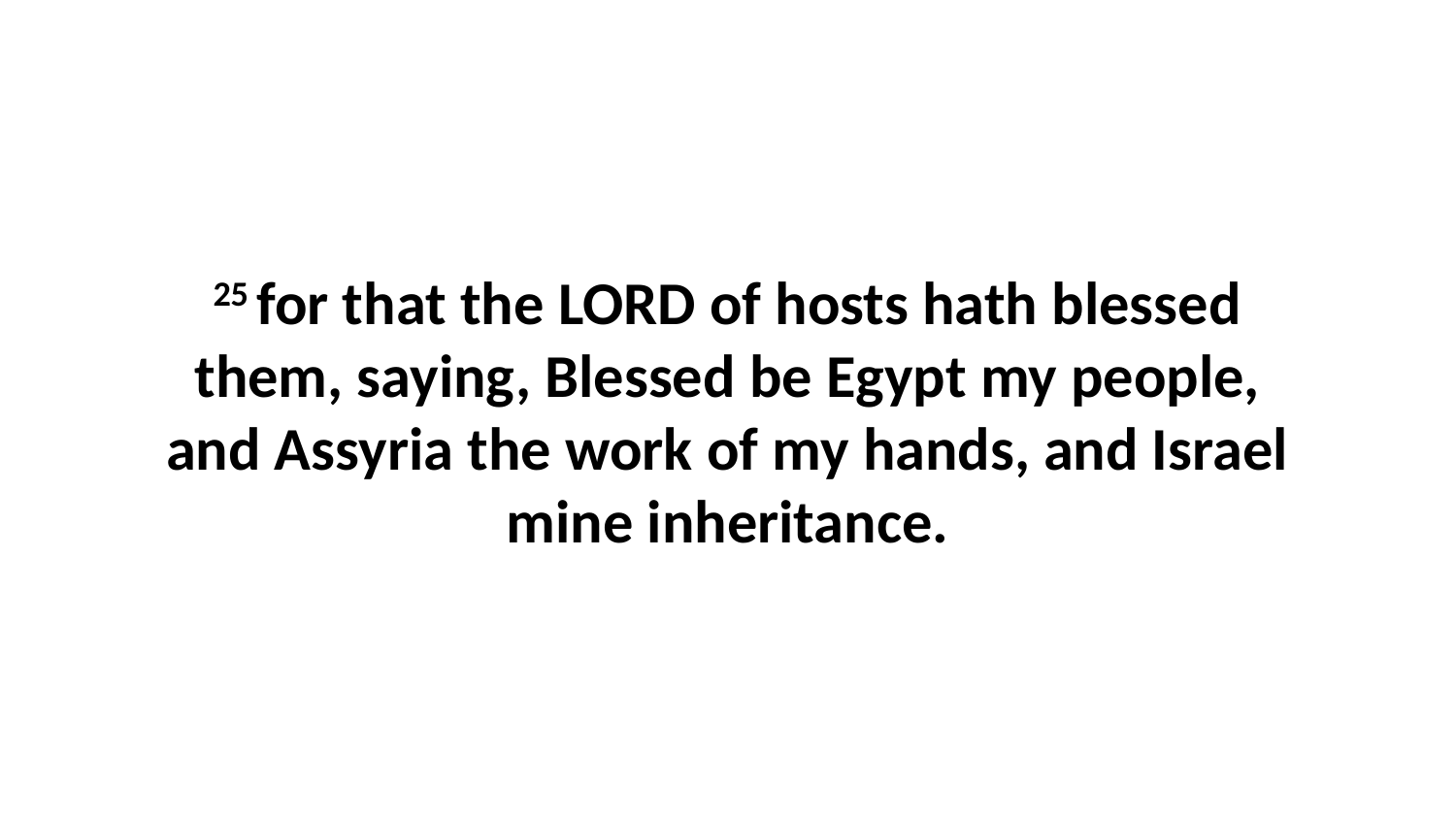

25 for that the LORD of hosts hath blessed them, saying, Blessed be Egypt my people, and Assyria the work of my hands, and Israel mine inheritance.